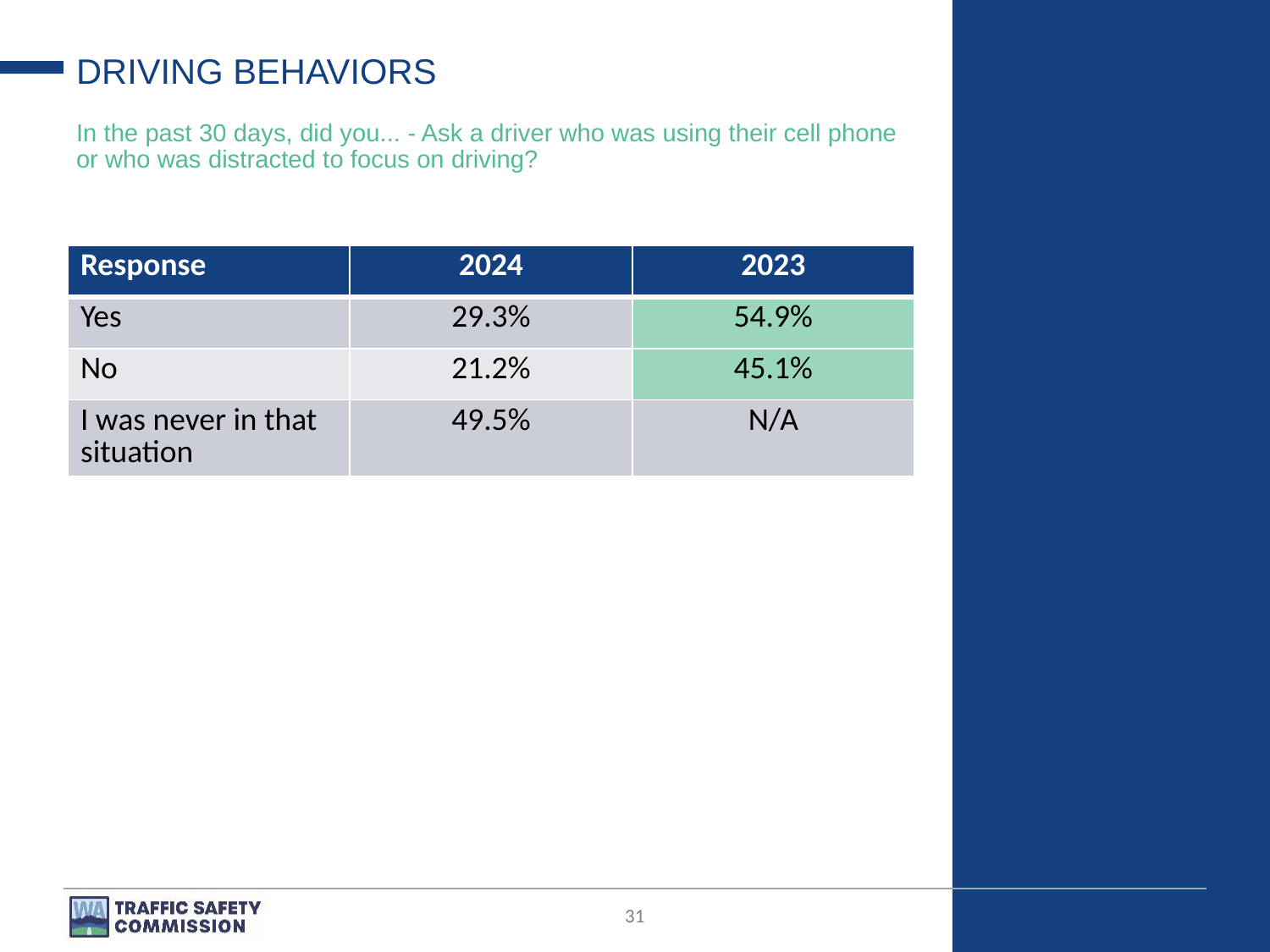

# DRIVING BEHAVIORS
In the past 30 days, did you... - Ask a driver who was using their cell phone or who was distracted to focus on driving?
| Response | 2024 | 2023 |
| --- | --- | --- |
| Yes | 29.3% | 54.9% |
| No | 21.2% | 45.1% |
| I was never in that situation | 49.5% | N/A |